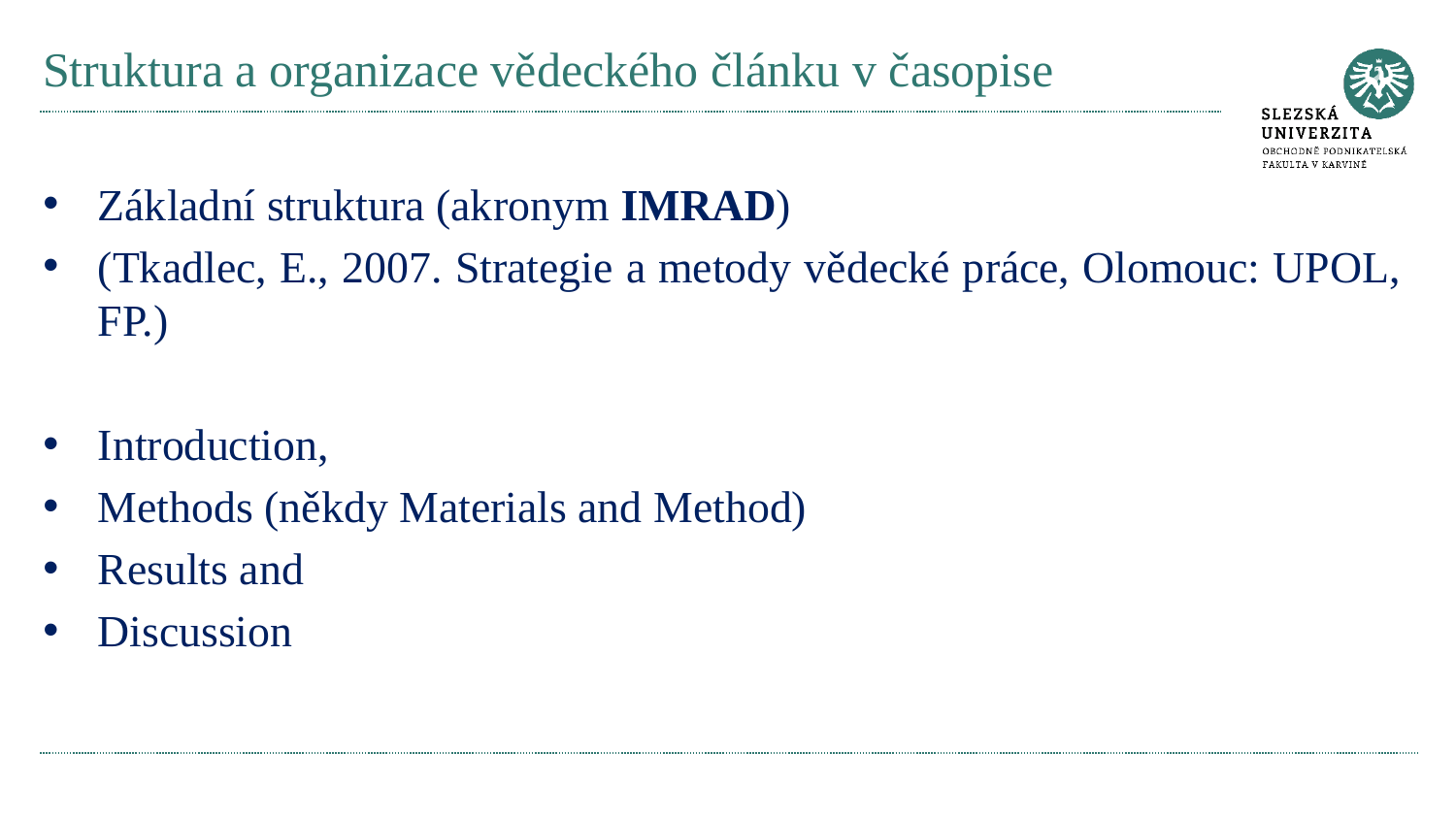

# Struktura a organizace vědeckého článku v časopise
Základní struktura (akronym IMRAD)
(Tkadlec, E., 2007. Strategie a metody vědecké práce, Olomouc: UPOL, FP.)

Introduction,
Methods (někdy Materials and Method)
Results and
Discussion